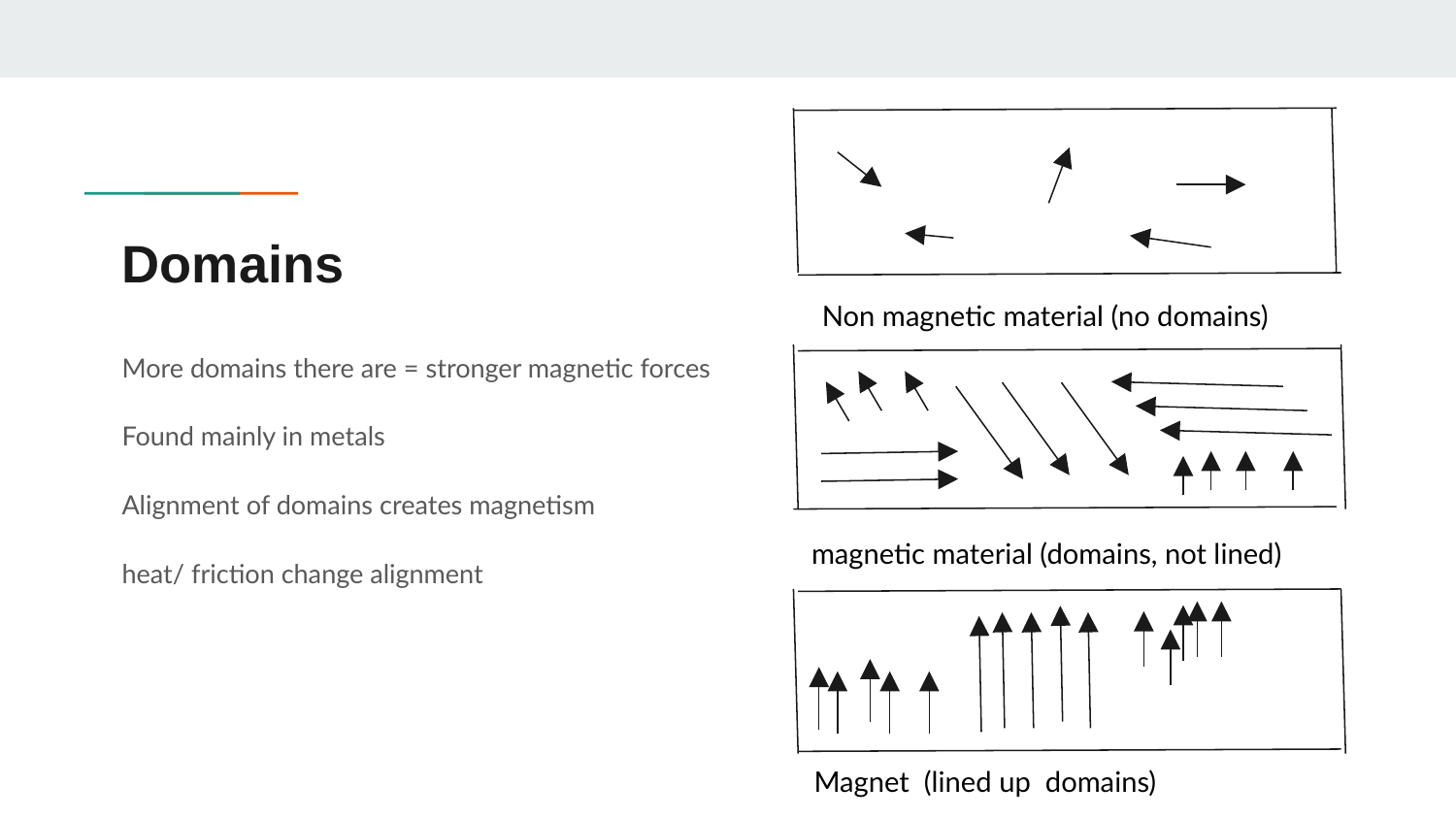

Non magnetic material (no domains)

magnetic material (domains, not lined)

Magnet  (lined up  domains)

# Domains
More domains there are = stronger magnetic forces
Found mainly in metals
Alignment of domains creates magnetism
heat/ friction change alignment